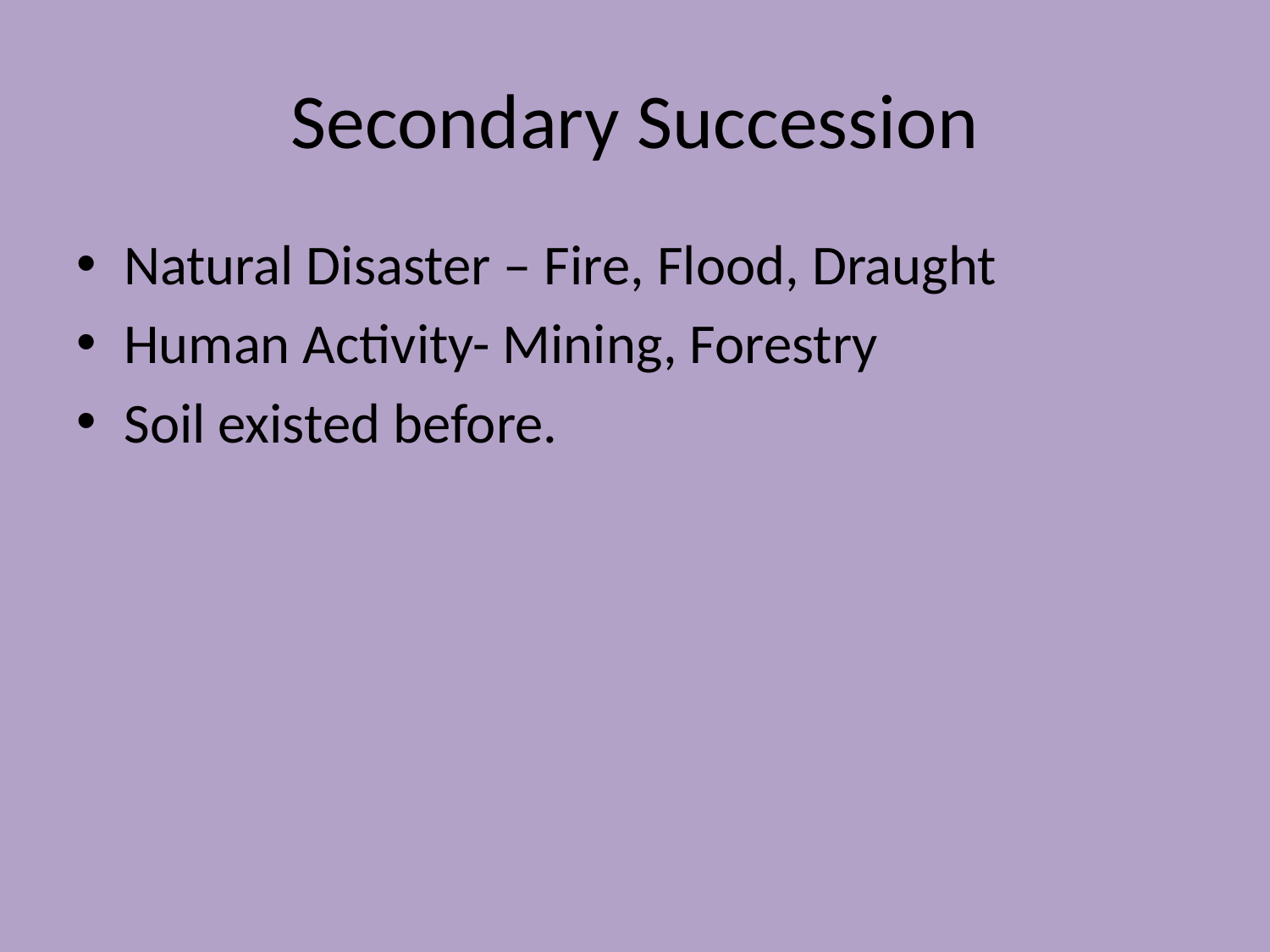

# Secondary Succession
Natural Disaster – Fire, Flood, Draught
Human Activity- Mining, Forestry
Soil existed before.